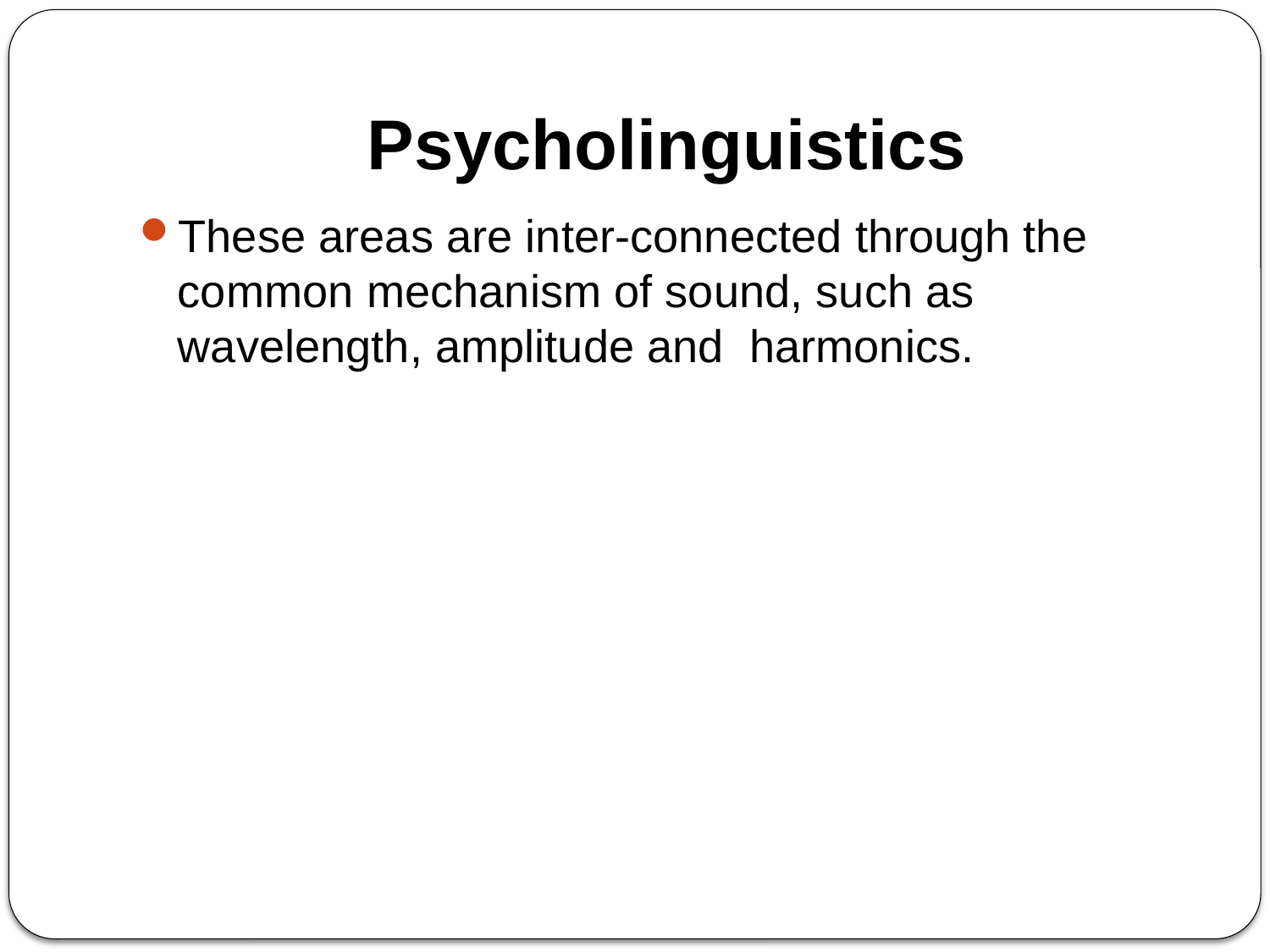

# Psycholinguistics
These areas are inter-connected through the common mechanism of sound, such as wavelength, amplitude and  harmonics.